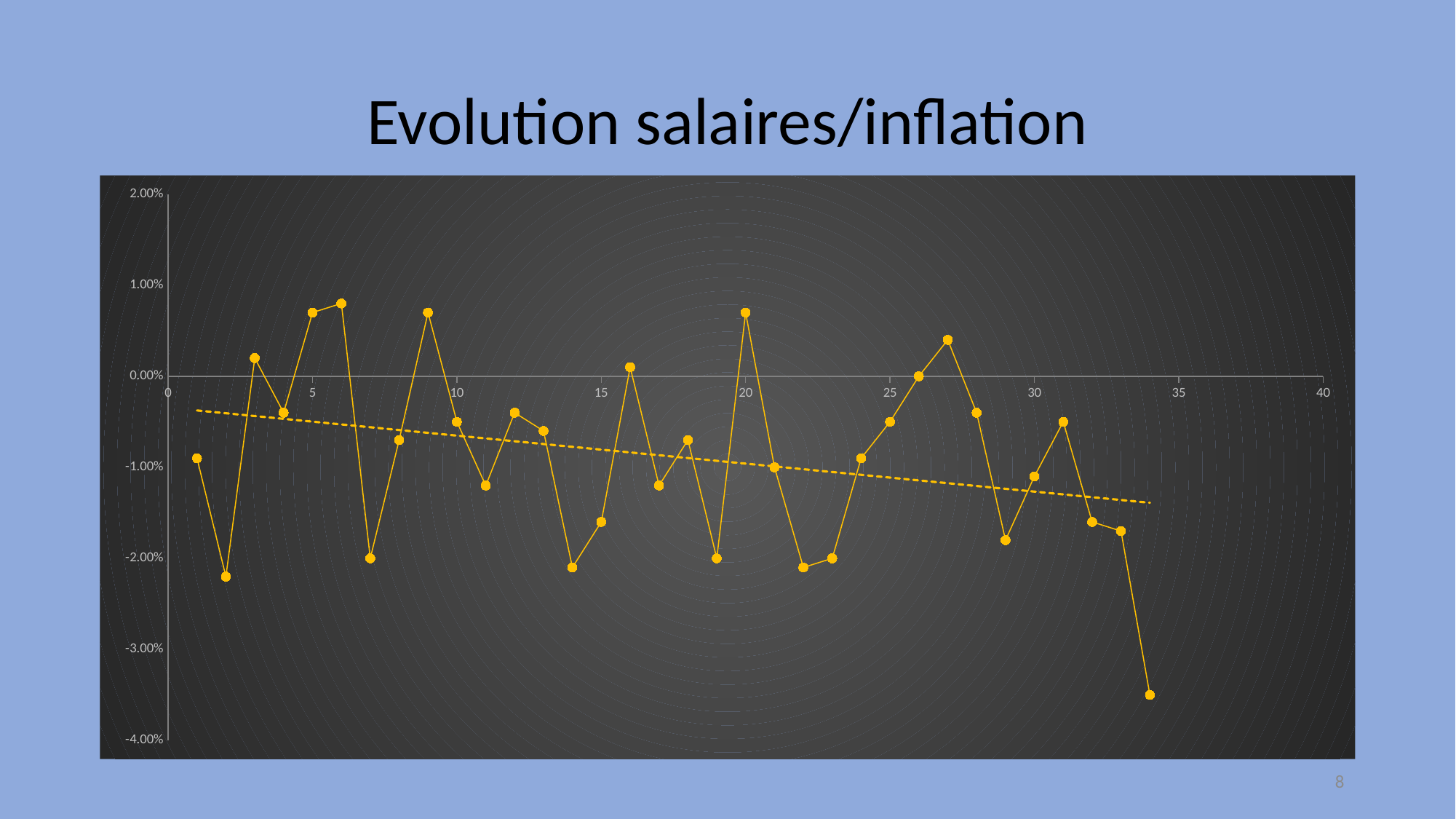

# Evolution salaires/inflation

### Chart

| Category | Ajout de pts d’indice au traitement brut | Evolution du point d'indice | Inflation | Evolution salaire/inflation |
|---|---|---|---|---|
8